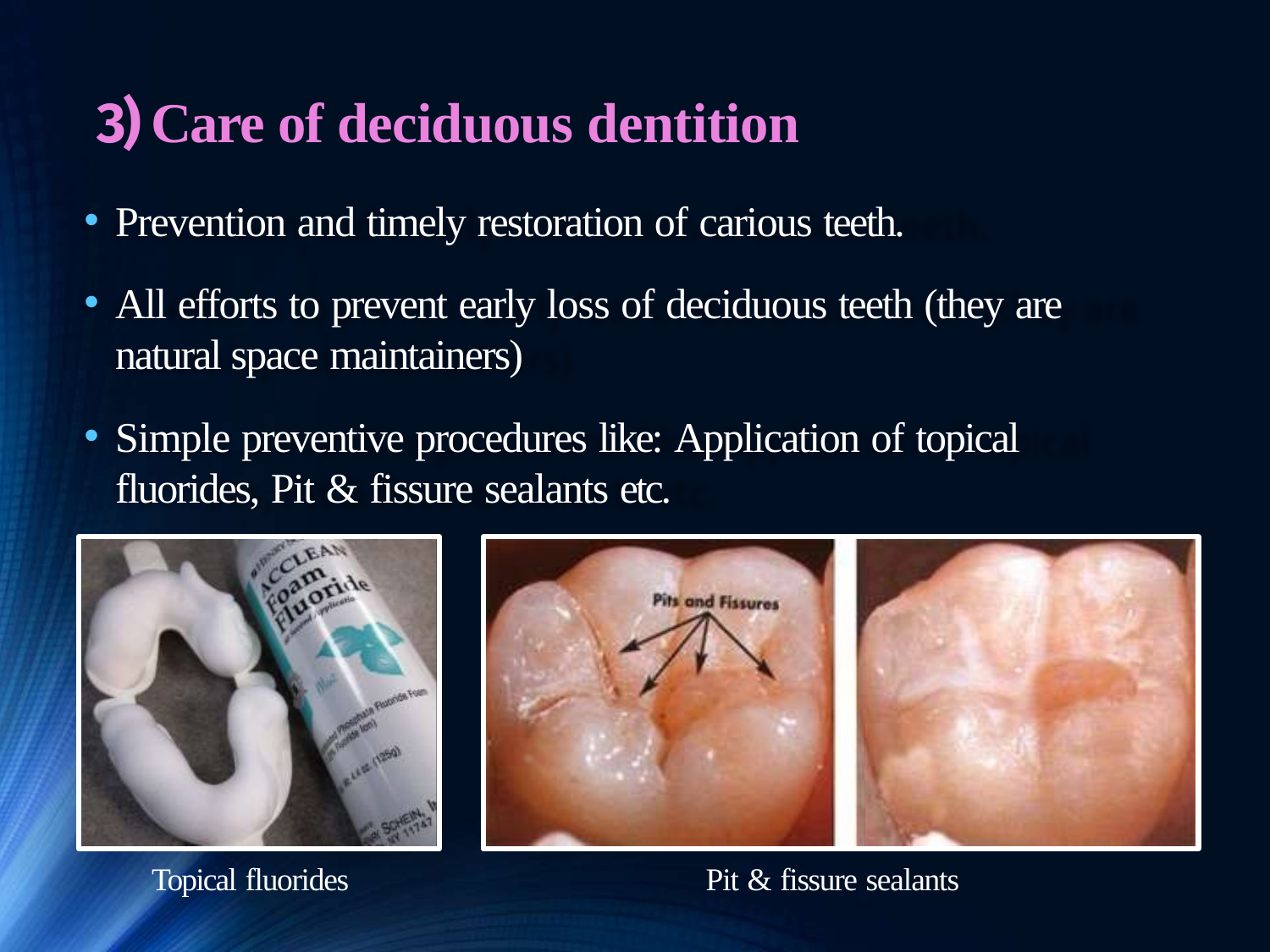

# 3) Care of deciduous dentition

Prevention and timely restoration of carious teeth.
All efforts to prevent early loss of deciduous teeth (they are  natural space maintainers)
Simple preventive procedures like: Application of topical  fluorides, Pit & fissure sealants etc.

Topical fluorides
Pit & fissure sealants